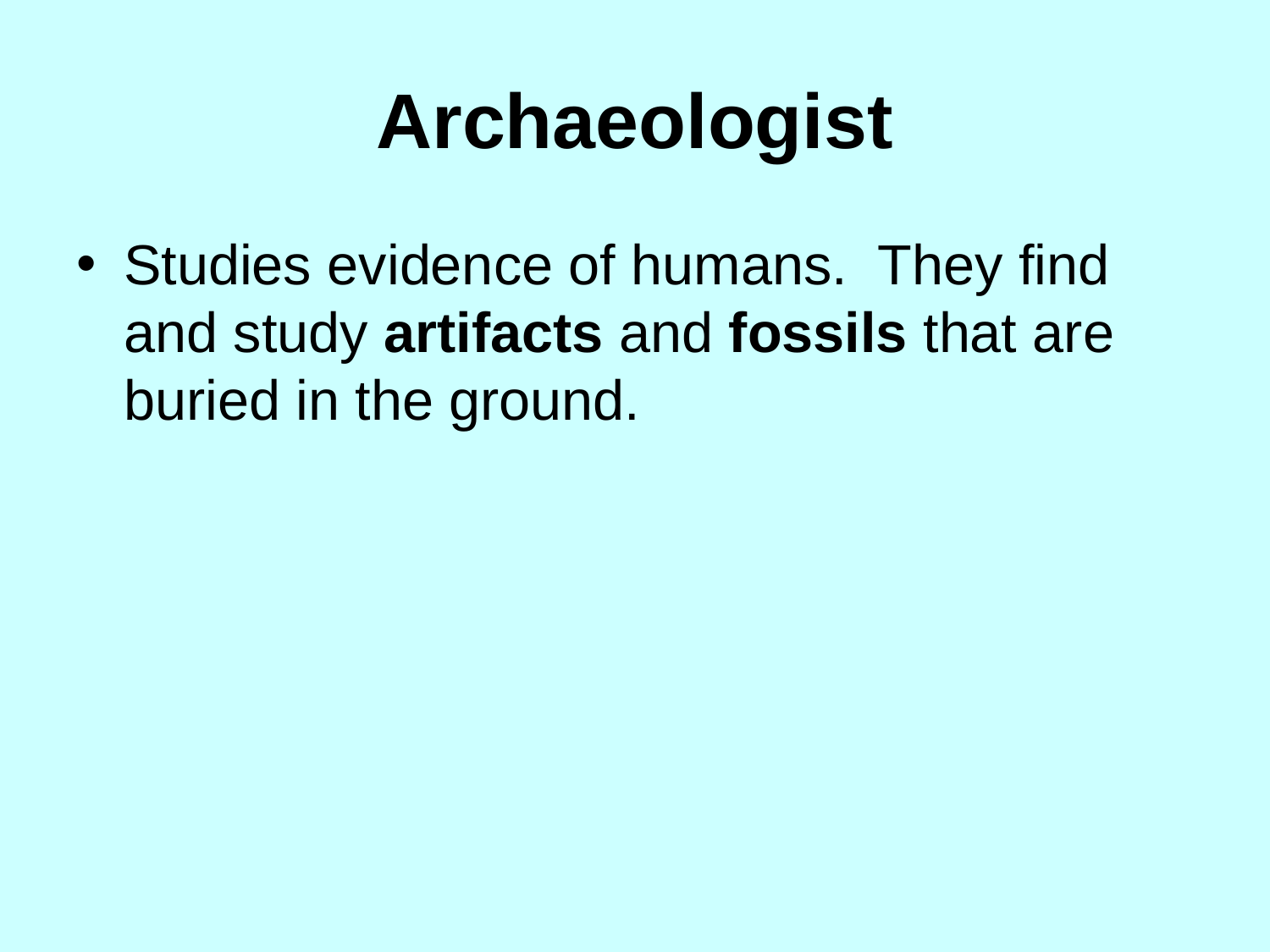

# Archaeologist
Studies evidence of humans.  They find and study artifacts and fossils that are buried in the ground.